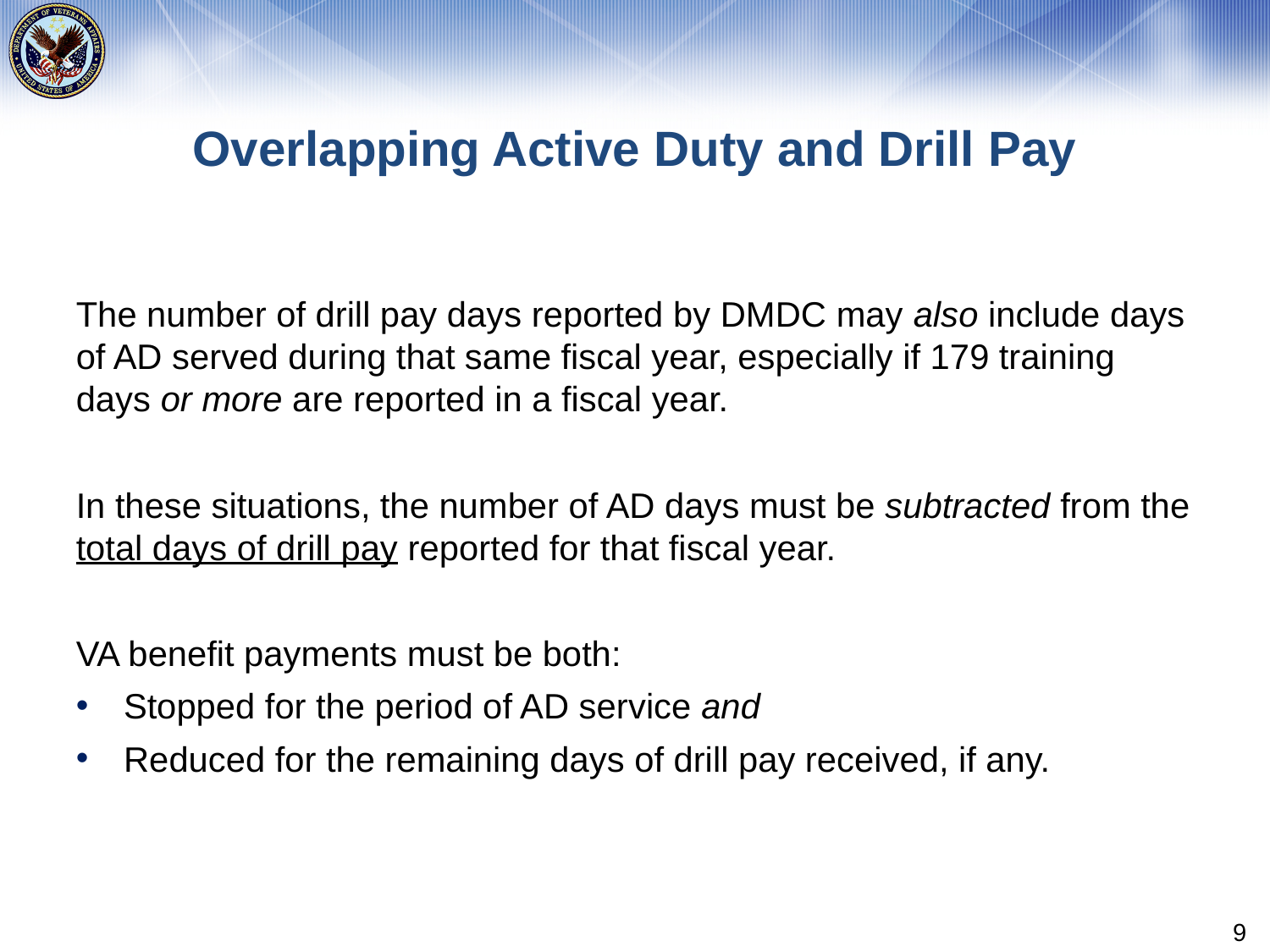

# Overlapping Active Duty and Drill Pay
The number of drill pay days reported by DMDC may also include days of AD served during that same fiscal year, especially if 179 training days or more are reported in a fiscal year.

In these situations, the number of AD days must be subtracted from the total days of drill pay reported for that fiscal year.

VA benefit payments must be both:
Stopped for the period of AD service and
Reduced for the remaining days of drill pay received, if any.
9